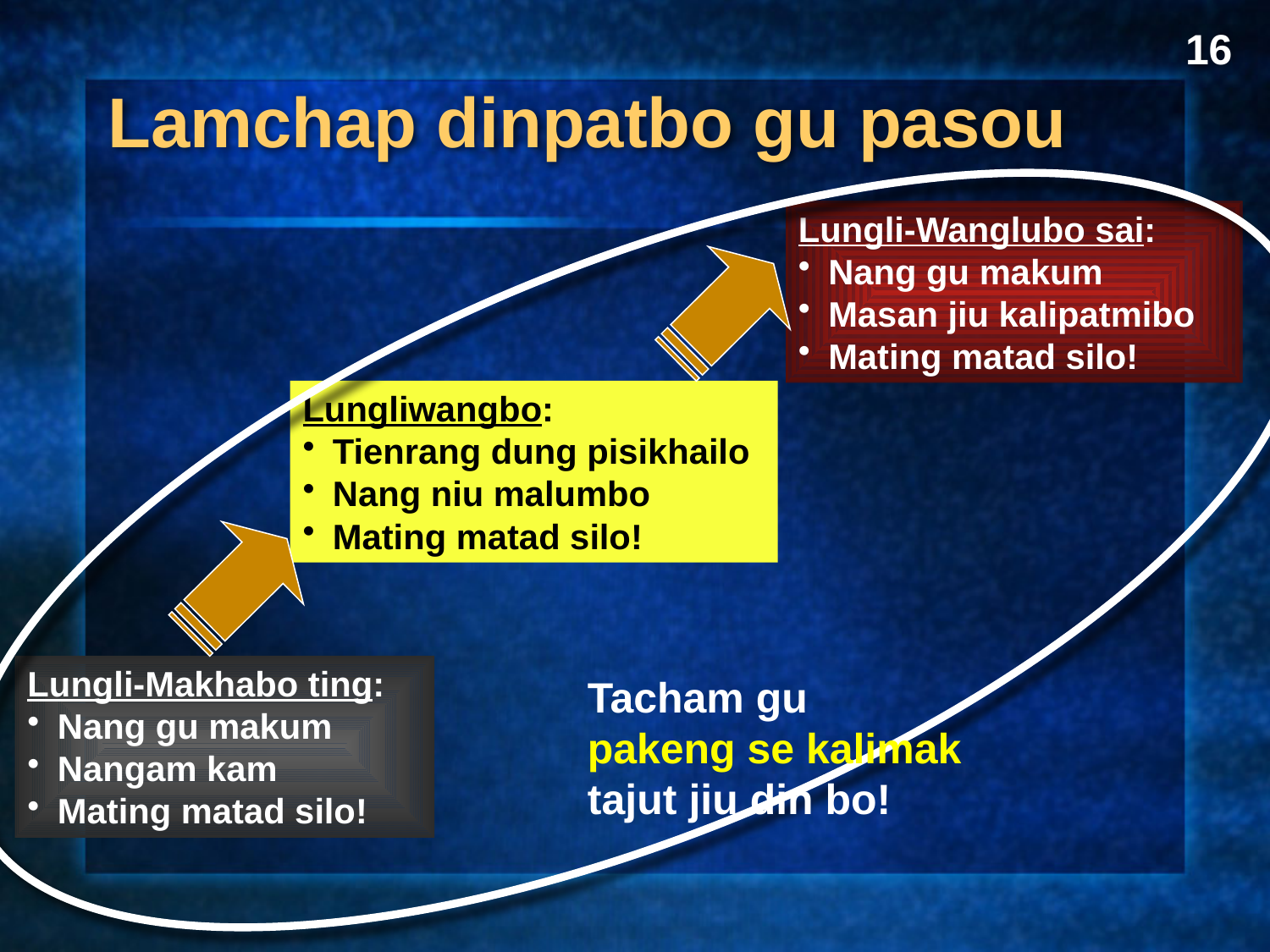

16
Lamchap dinpatbo gu pasou
Lungli-Wanglubo sai:
Nang gu makum
Masan jiu kalipatmibo
Mating matad silo!

Lungliwangbo:
Tienrang dung pisikhailo
Nang niu malumbo
Mating matad silo!

Lungli-Makhabo ting:
Nang gu makum
Nangam kam
Mating matad silo!
Tacham gu
pakeng se kalimak
tajut jiu din bo!